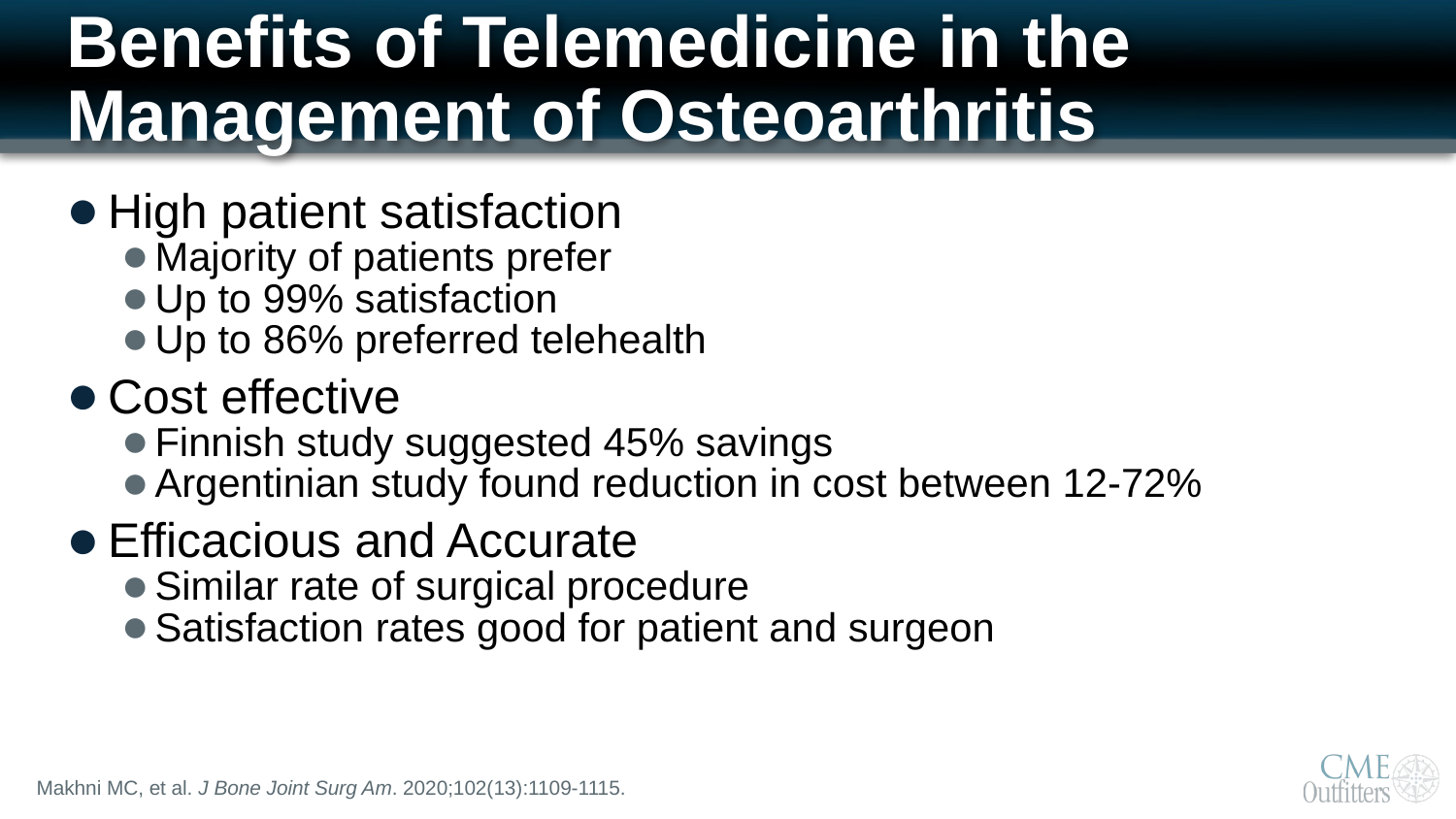

# Benefits of Telemedicine in the Management of Osteoarthritis
High patient satisfaction
Majority of patients prefer
Up to 99% satisfaction
Up to 86% preferred telehealth
Cost effective
Finnish study suggested 45% savings
Argentinian study found reduction in cost between 12-72%
Efficacious and Accurate
Similar rate of surgical procedure
Satisfaction rates good for patient and surgeon
Makhni MC, et al. J Bone Joint Surg Am. 2020;102(13):1109-1115.